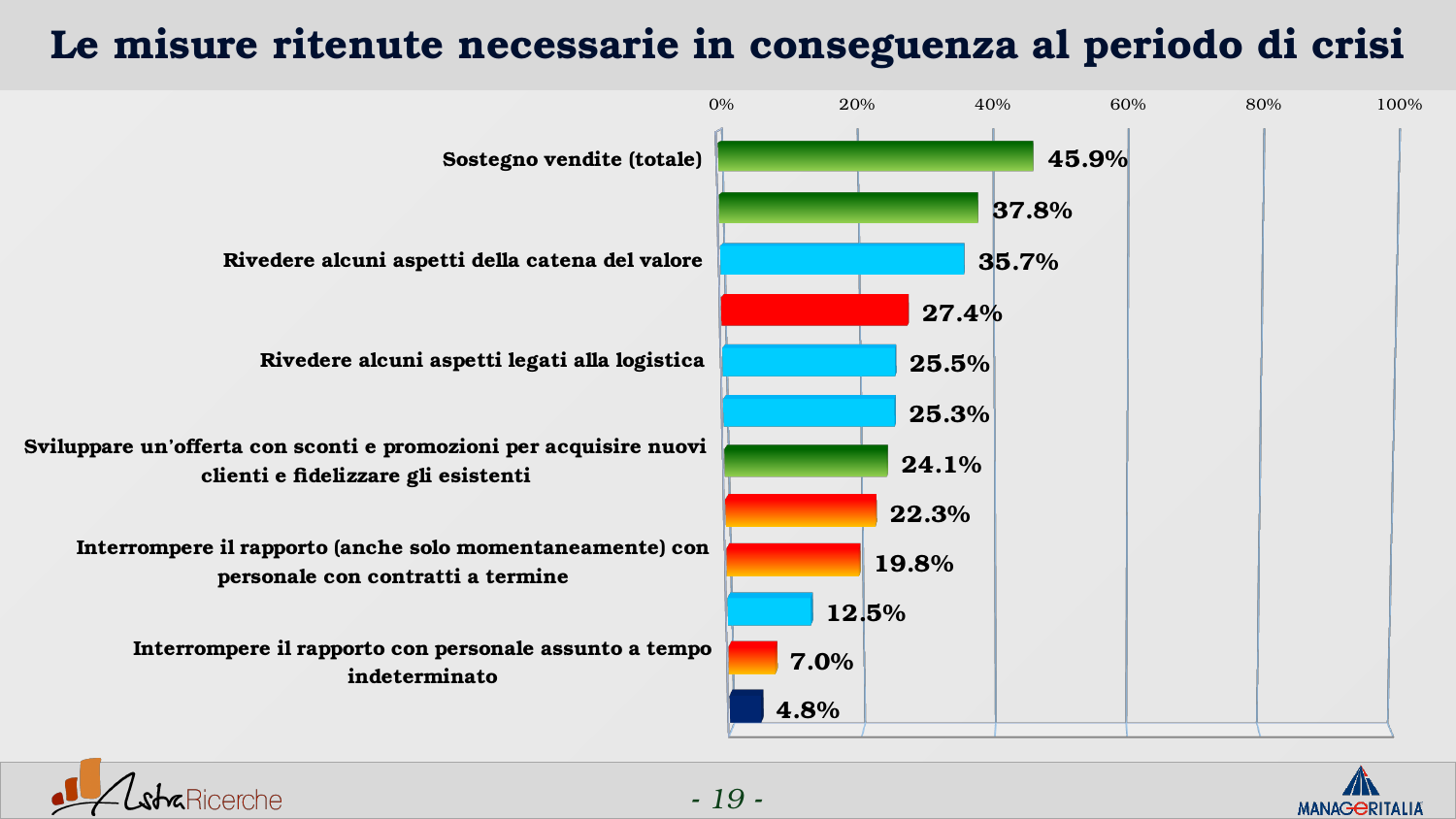

# Le misure ritenute necessarie in conseguenza al periodo di crisi

[unsupported chart]